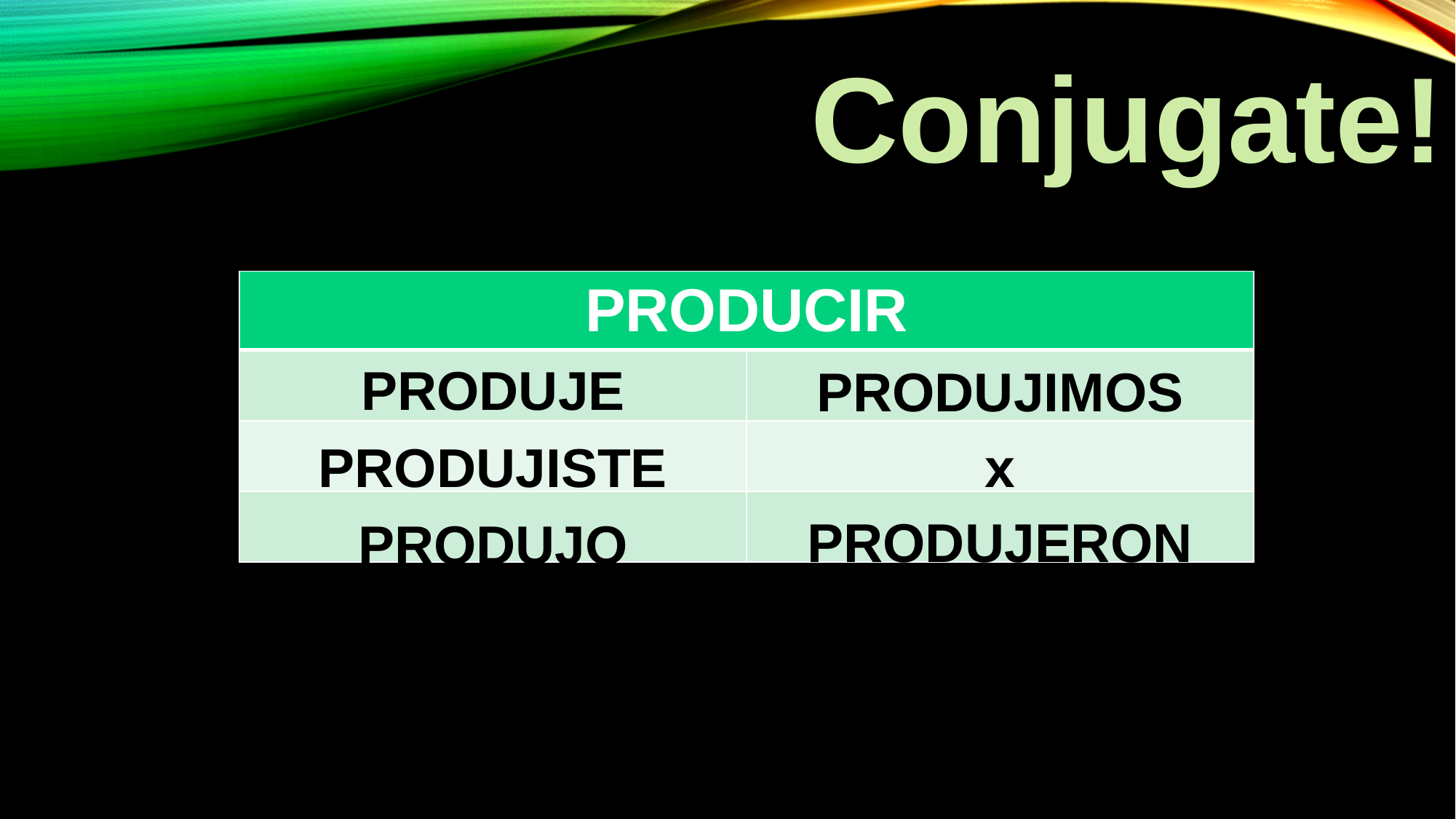

Conjugate!
| PRODUCIR |  |
| --- | --- |
|  |  |
|  |  |
|  |  |
PRODUJE
PRODUJIMOS
PRODUJISTE
x
PRODUJERON
PRODUJO